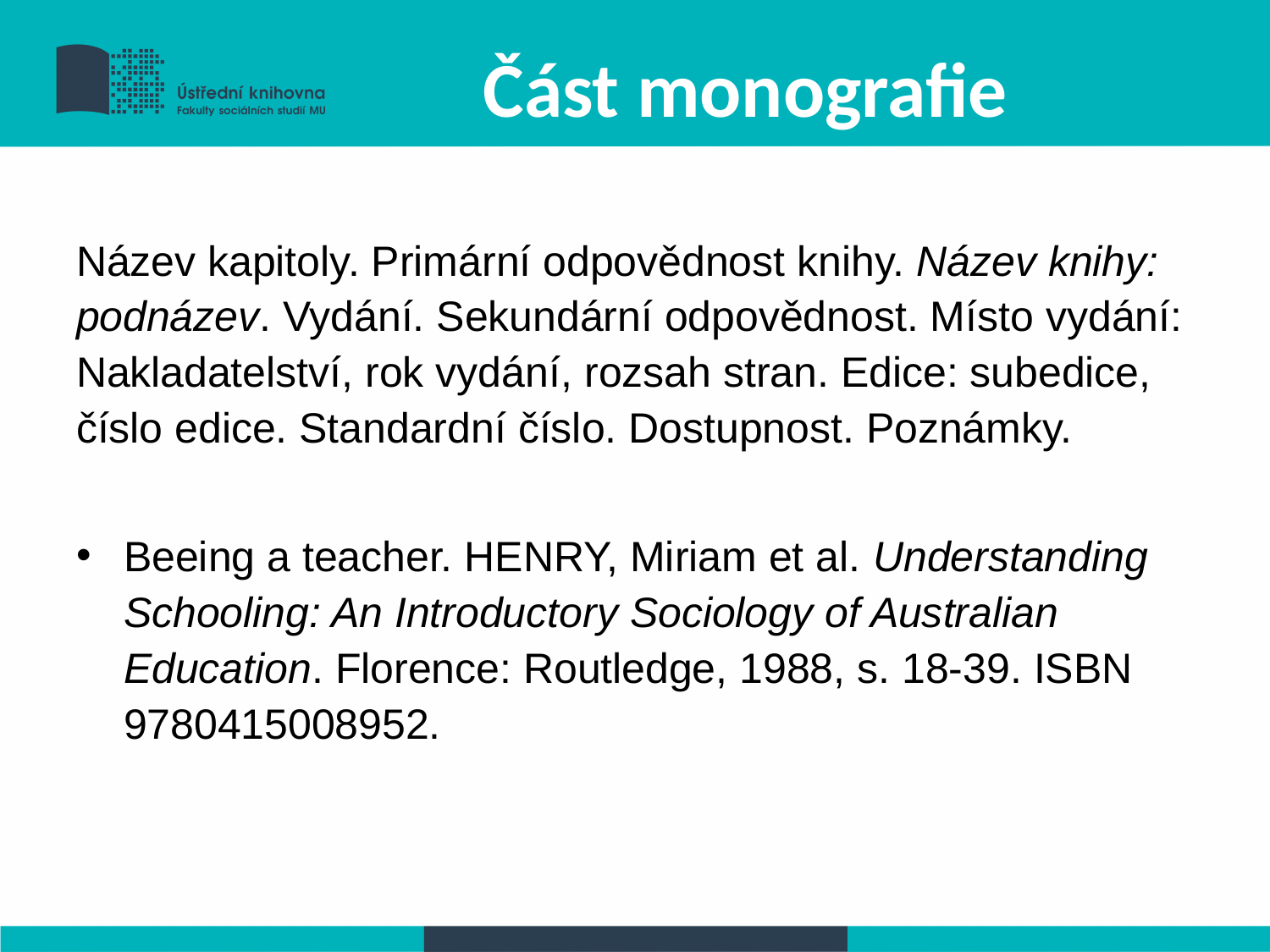

# Část monografie
Název kapitoly. Primární odpovědnost knihy. Název knihy: podnázev. Vydání. Sekundární odpovědnost. Místo vydání: Nakladatelství, rok vydání, rozsah stran. Edice: subedice, číslo edice. Standardní číslo. Dostupnost. Poznámky.

Beeing a teacher. HENRY, Miriam et al. Understanding Schooling: An Introductory Sociology of Australian Education. Florence: Routledge, 1988, s. 18-39. ISBN 9780415008952.